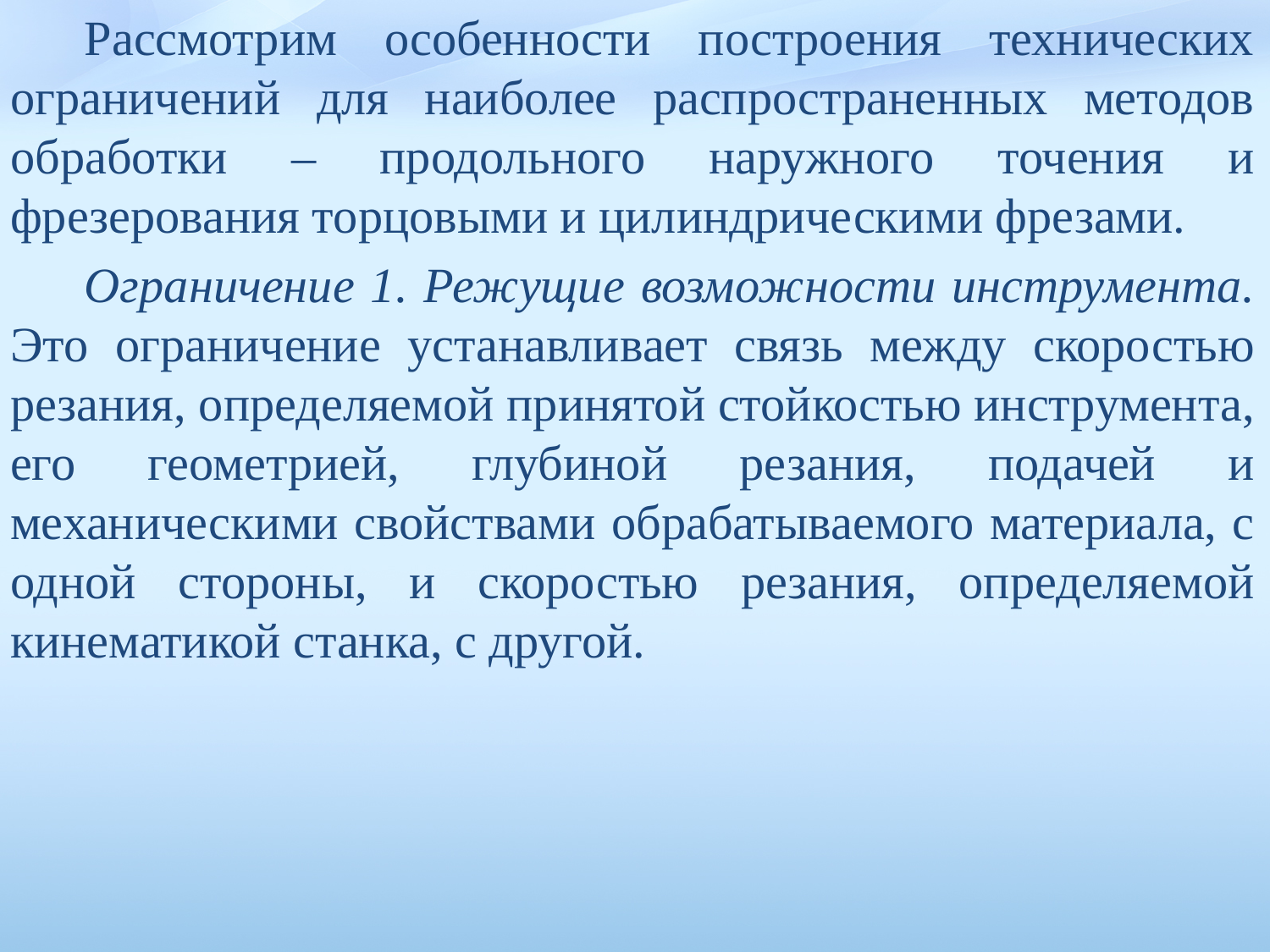

Рассмотрим особенности построения технических ограничений для наиболее распространенных методов обработки – продольного наружного точения и фрезерования торцовыми и цилиндрическими фрезами.
Ограничение 1. Режущие возможности инструмента. Это огра­ничение устанавливает связь между скоростью резания, определяе­мой принятой стойкостью инструмента, его геометрией, глубиной резания, подачей и механическими свойствами обрабатываемого материала, с одной стороны, и скоростью резания, определяемой кинематикой станка, с другой.